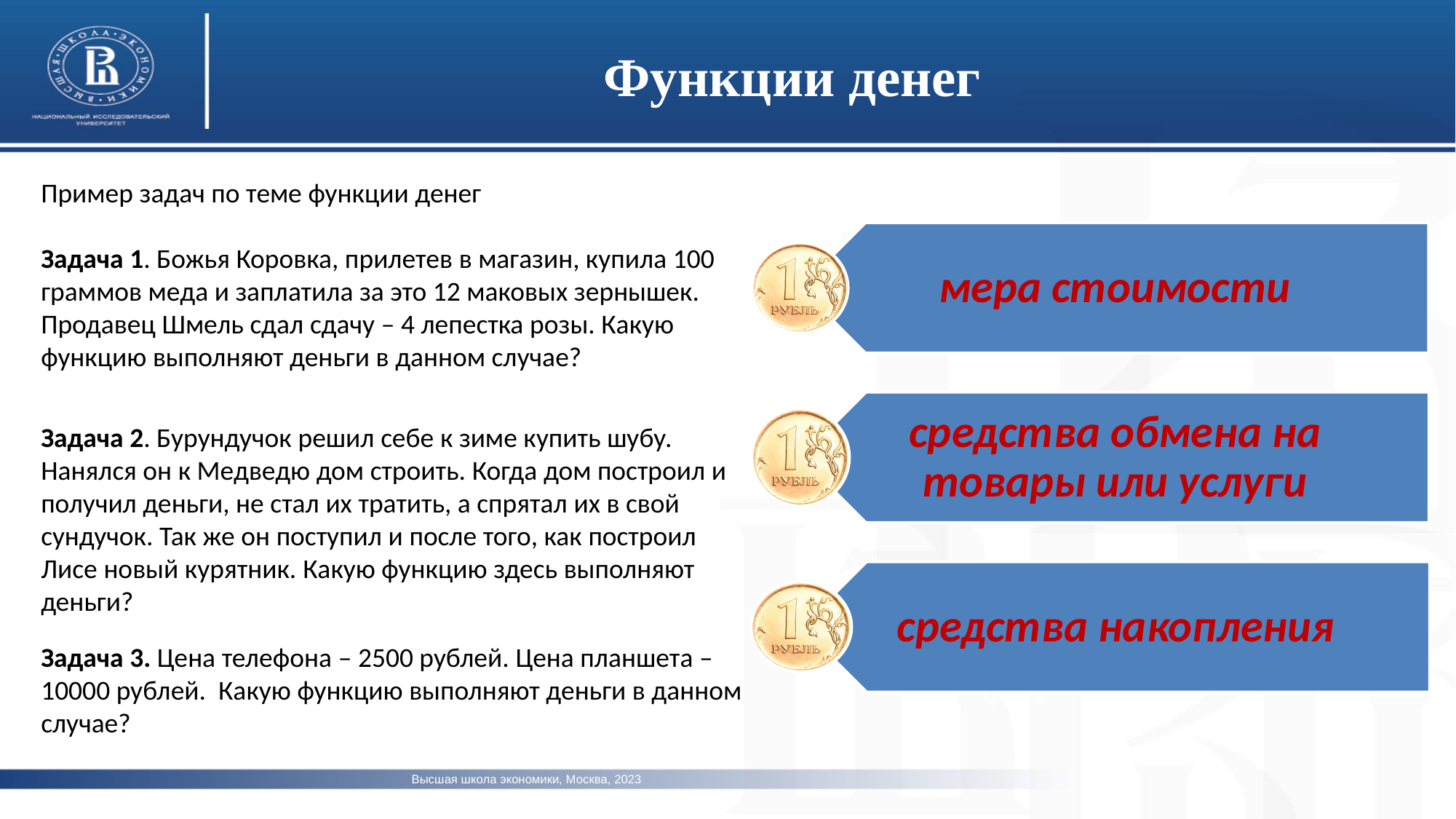

Функции денег
Пример задач по теме функции денег

Задача 1. Божья Коровка, прилетев в магазин, купила 100 граммов меда и заплатила за это 12 маковых зернышек. Продавец Шмель сдал сдачу – 4 лепестка розы. Какую функцию выполняют деньги в данном случае?
мера стоимости
средства обмена на товары или услуги
средства накопления
фото
Задача 2. Бурундучок решил себе к зиме купить шубу. Нанялся он к Медведю дом строить. Когда дом построил и получил деньги, не стал их тратить, а спрятал их в свой сундучок. Так же он поступил и после того, как построил Лисе новый курятник. Какую функцию здесь выполняют деньги?
фото
Задача 3. Цена телефона – 2500 рублей. Цена планшета – 10000 рублей.  Какую функцию выполняют деньги в данном случае?
фото
Высшая школа экономики, Москва, 2023